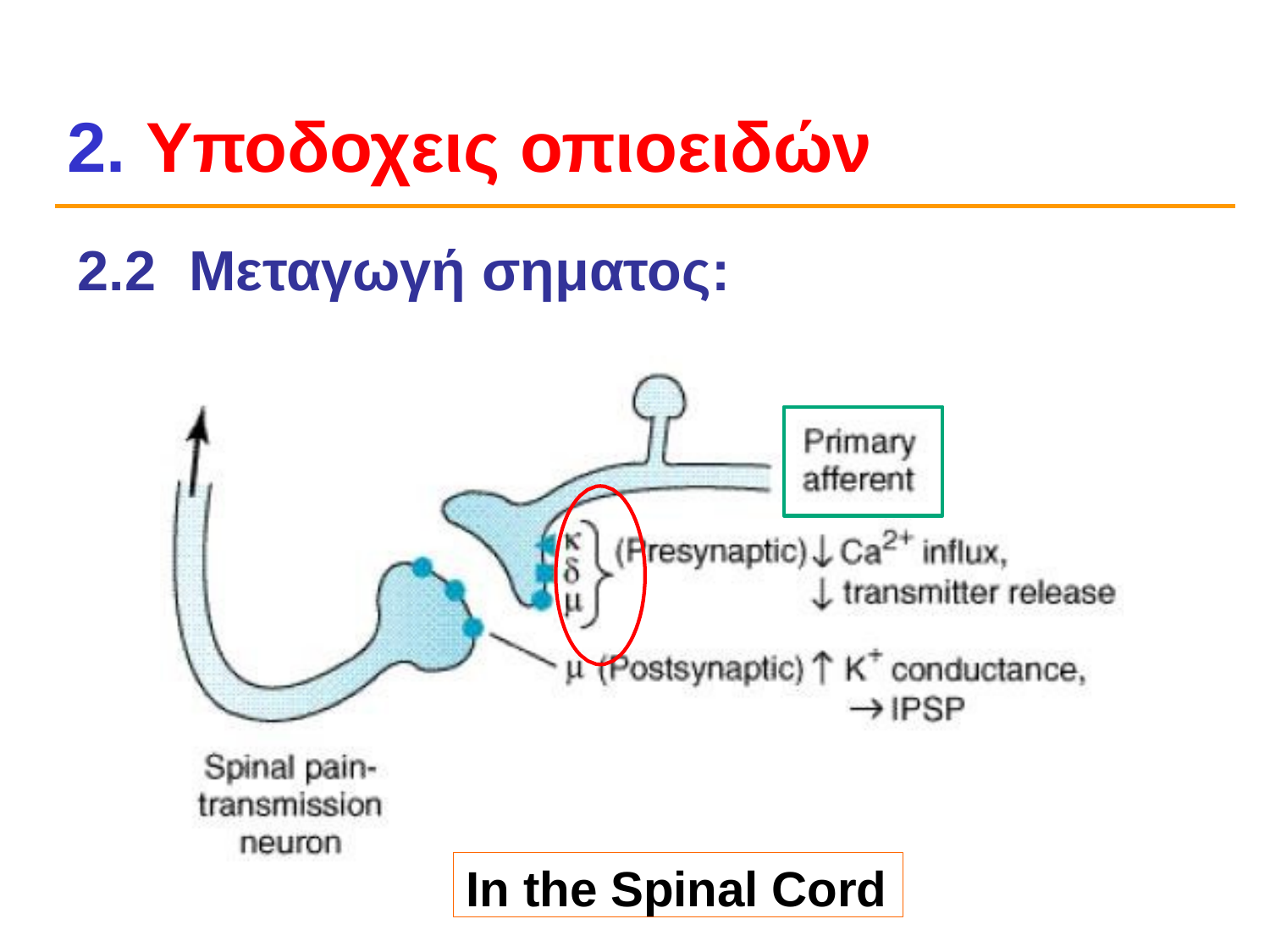

# 2. Υποδοχεις οπιοειδών

2.2	Μεταγωγή σηματος:

In the Spinal Cord